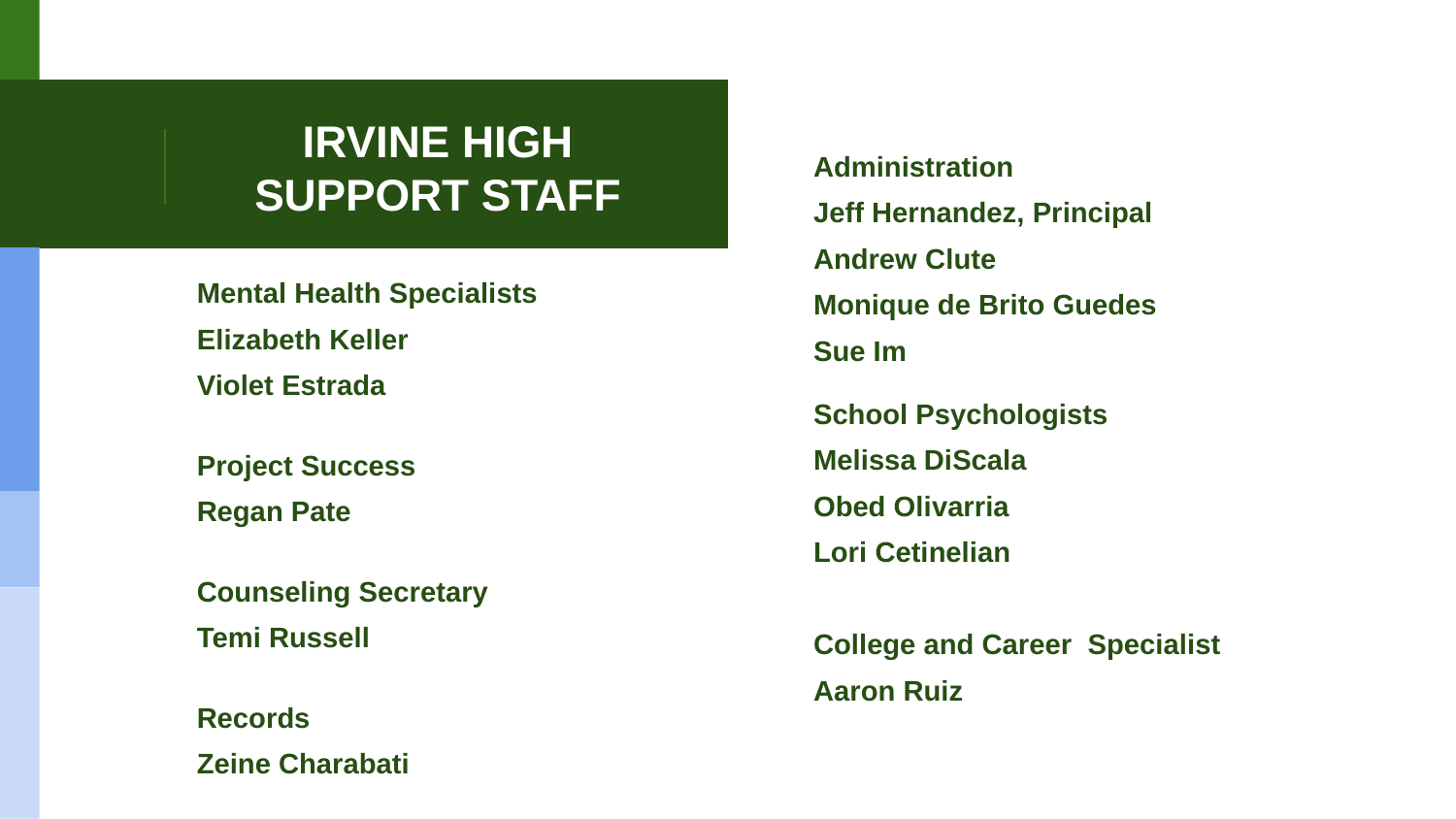

# IRVINE HIGH SUPPORT STAFF
Administration
Jeff Hernandez, Principal
Andrew Clute
Monique de Brito Guedes
Sue Im

School Psychologists
Melissa DiScala
Obed Olivarria
Lori Cetinelian

College and Career  Specialist
Aaron Ruiz

Mental Health Specialists
Elizabeth Keller
Violet Estrada

Project Success
Regan Pate

Counseling Secretary
Temi Russell

Records
Zeine Charabati